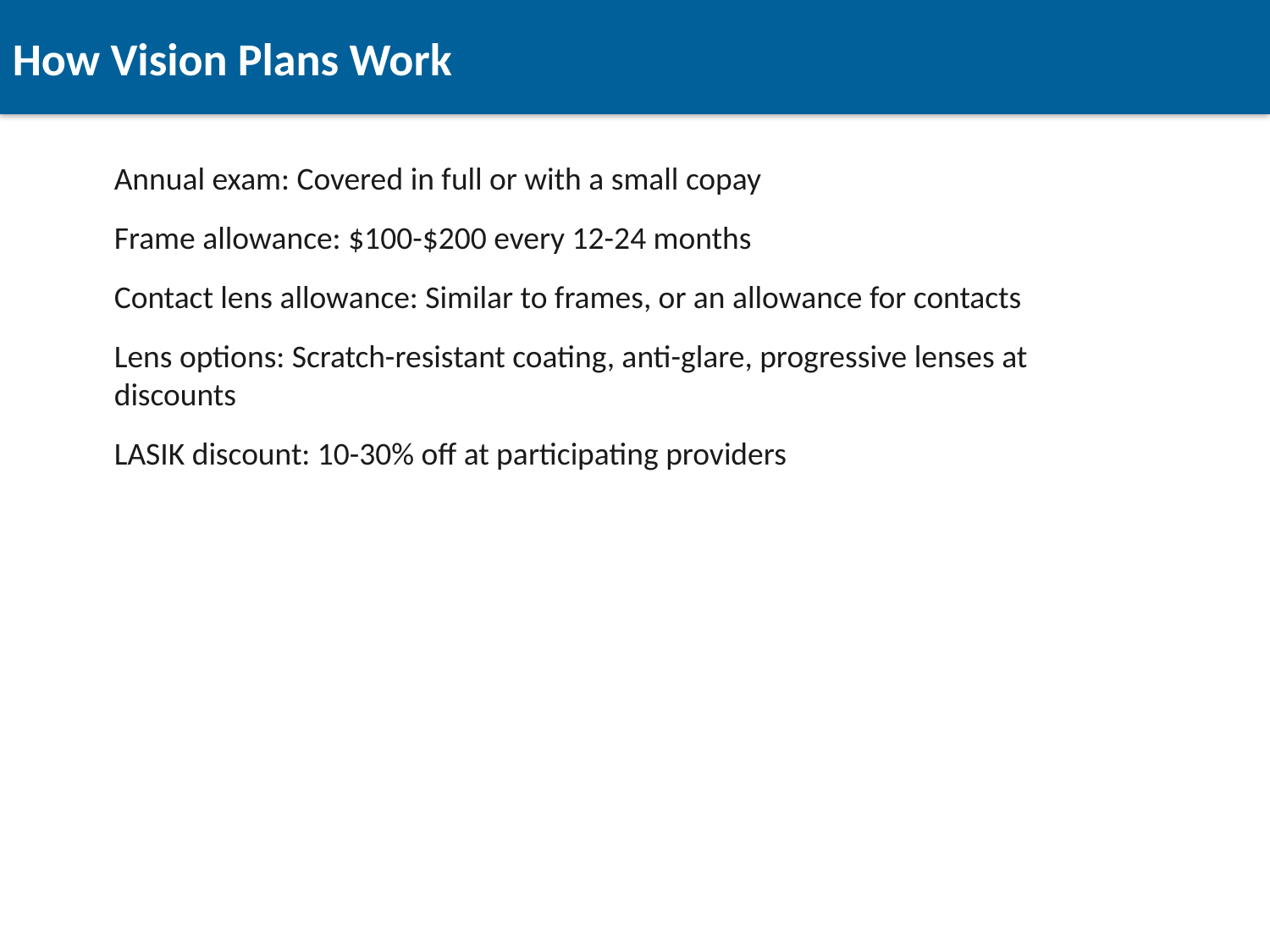

How Vision Plans Work
Annual exam: Covered in full or with a small copay
Frame allowance: $100-$200 every 12-24 months
Contact lens allowance: Similar to frames, or an allowance for contacts
Lens options: Scratch-resistant coating, anti-glare, progressive lenses at discounts
LASIK discount: 10-30% off at participating providers